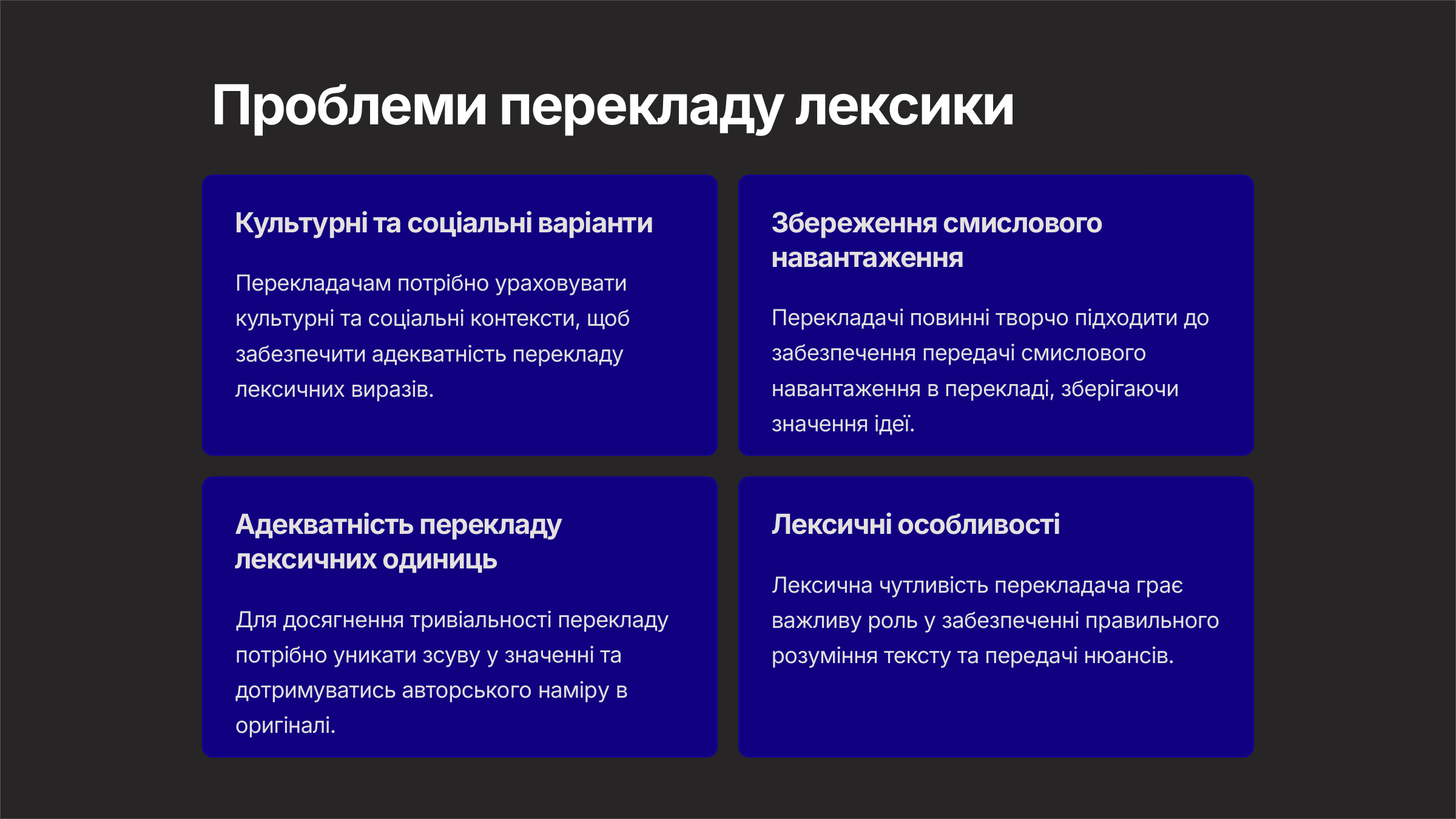

Проблеми перекладу лексики

Культурні та соціальні варіанти
Збереження смислового навантаження
Перекладачам потрібно ураховувати культурні та соціальні контексти, щоб забезпечити адекватність перекладу лексичних виразів.
Перекладачі повинні творчо підходити до забезпечення передачі смислового навантаження в перекладі, зберігаючи значення ідеї.

Адекватність перекладу лексичних одиниць
Лексичні особливості
Лексична чутливість перекладача грає важливу роль у забезпеченні правильного розуміння тексту та передачі нюансів.
Для досягнення тривіальності перекладу потрібно уникати зсуву у значенні та дотримуватись авторського наміру в оригіналі.